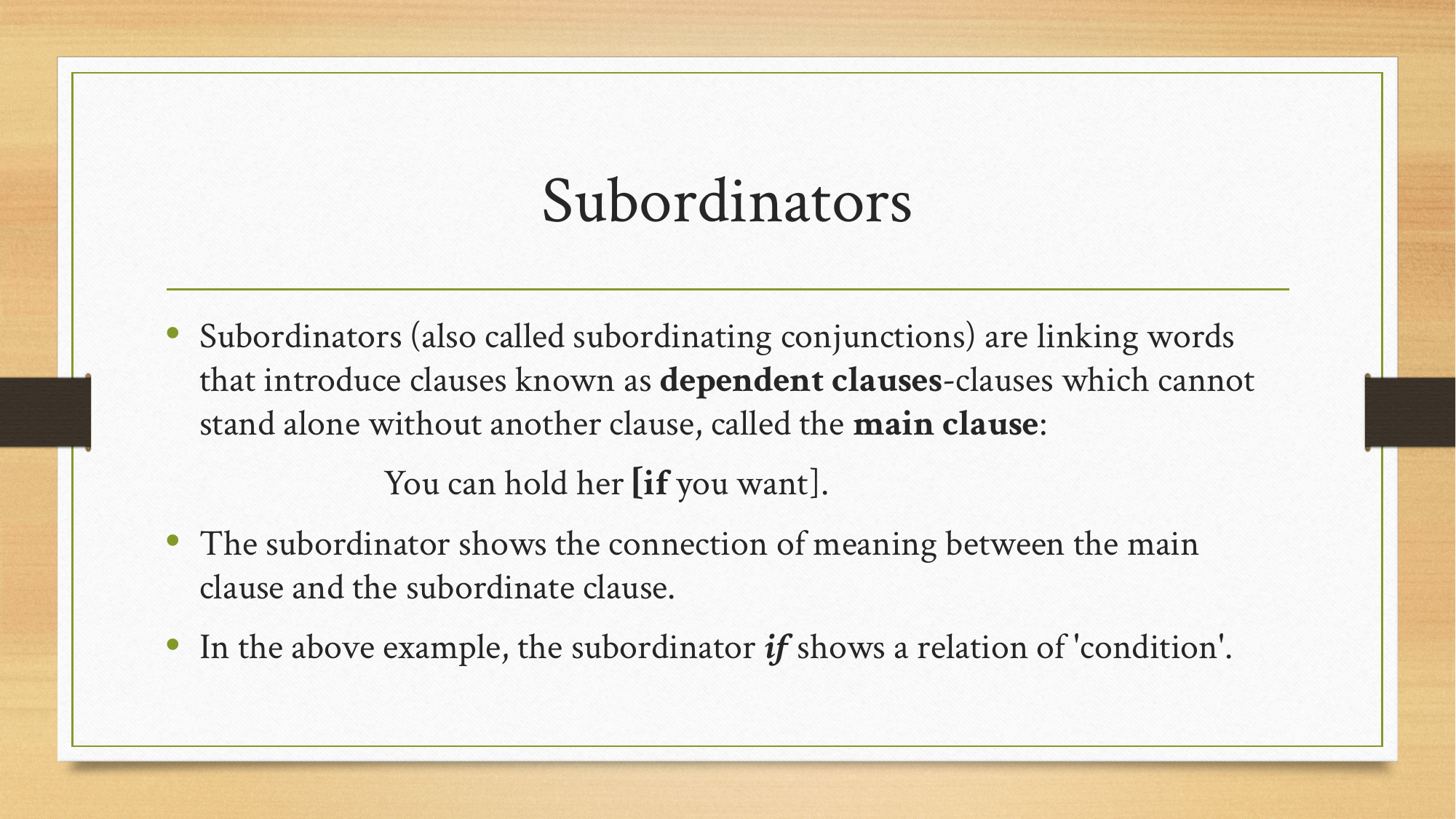

# Subordinators
Subordinators (also called subordinating conjunctions) are linking words that introduce clauses known as dependent clauses-clauses which cannot stand alone without another clause, called the main clause:
		You can hold her [if you want].
The subordinator shows the connection of meaning between the main clause and the subordinate clause.
In the above example, the subordinator if shows a relation of 'condition'.